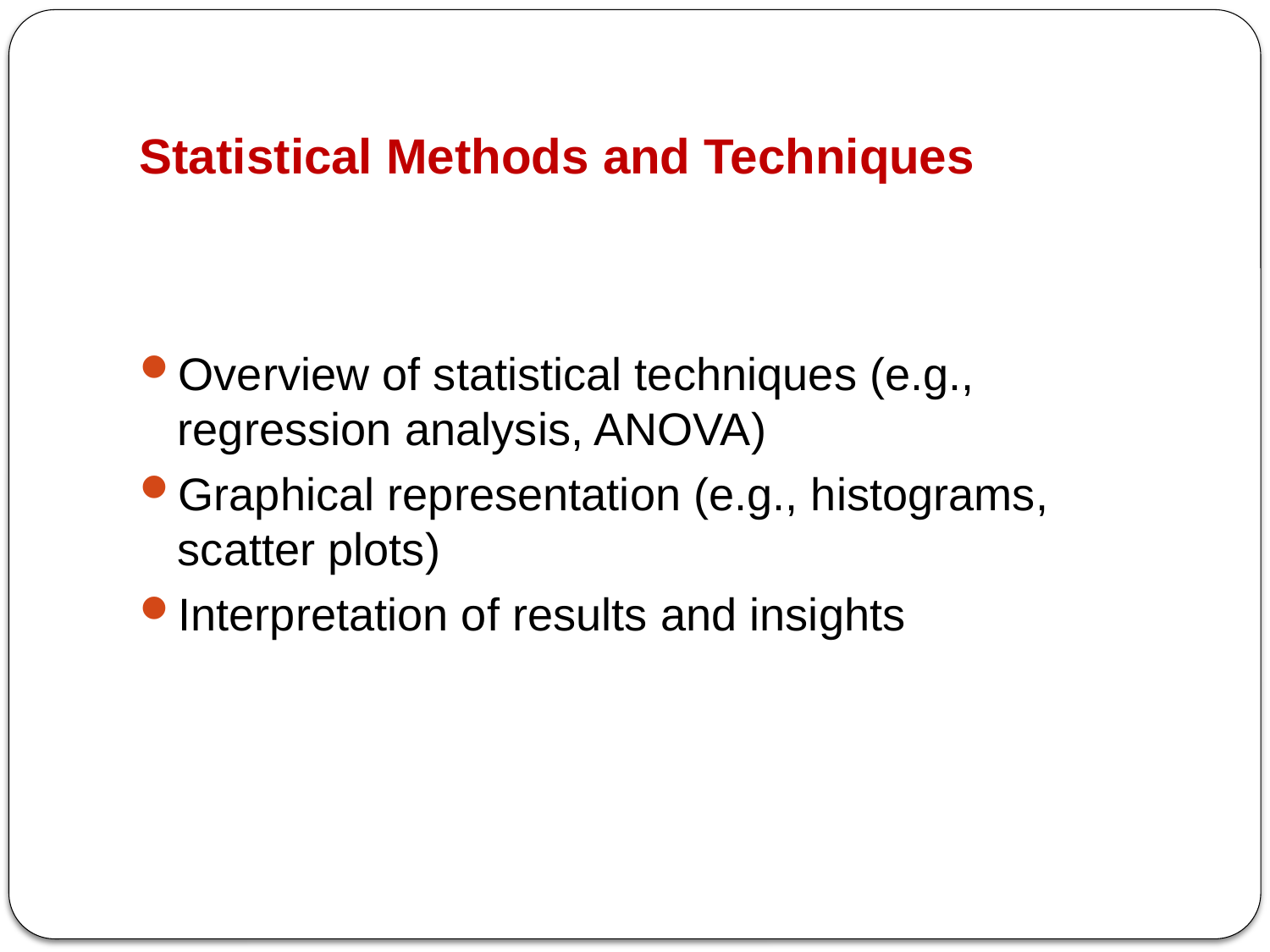

# Statistical Methods and Techniques
Overview of statistical techniques (e.g., regression analysis, ANOVA)
Graphical representation (e.g., histograms, scatter plots)
Interpretation of results and insights